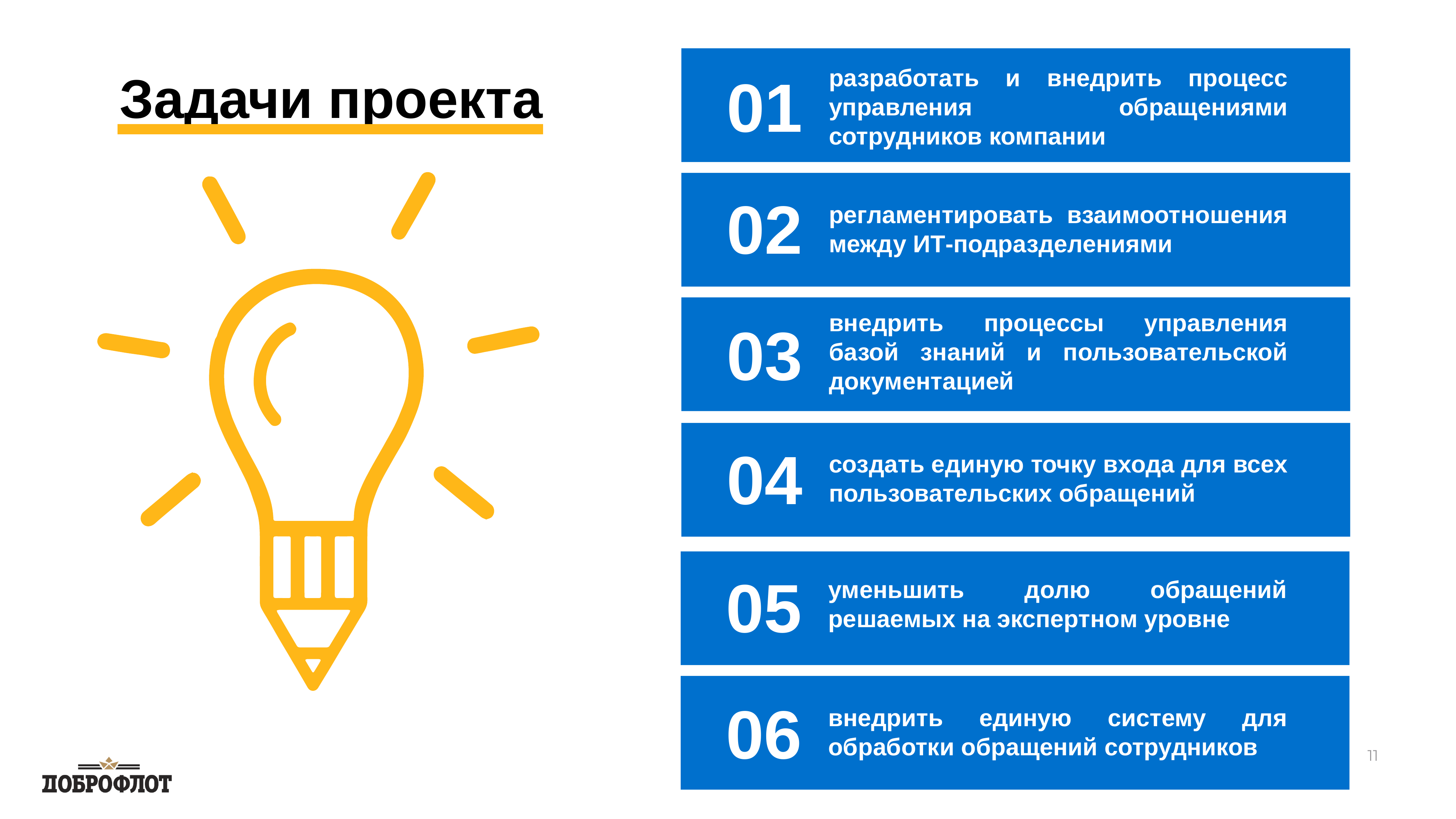

Задачи проекта

разработать и внедрить процесс управления обращениями сотрудников компании
01

02
регламентировать взаимоотношения между ИТ-подразделениями

внедрить процессы управления базой знаний и пользовательской документацией
03

04
создать единую точку входа для всех пользовательских обращений

05
уменьшить долю обращений решаемых на экспертном уровне

06
внедрить единую систему для обработки обращений сотрудников
11